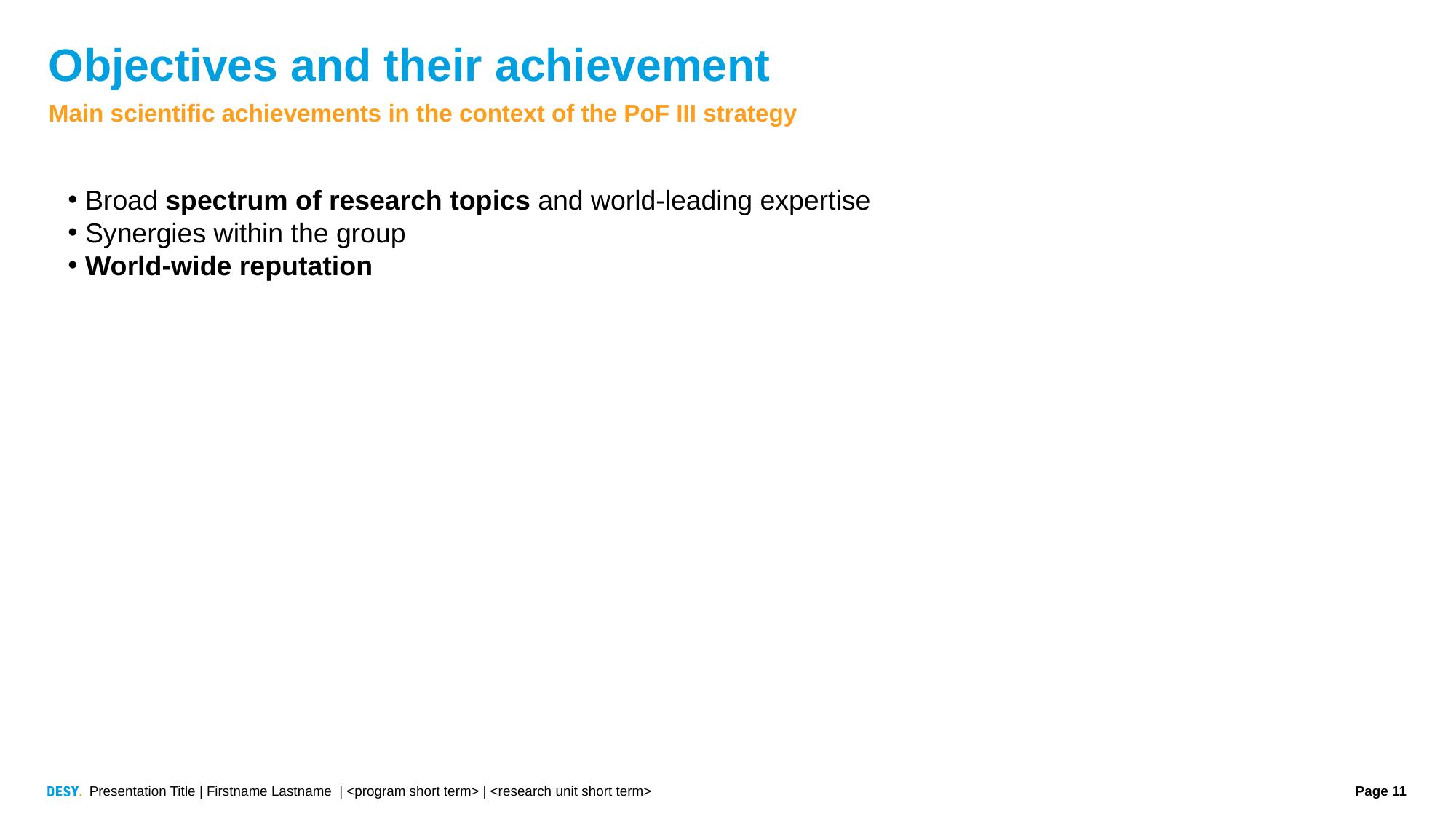

# Objectives and their achievement
Main scientific achievements in the context of the PoF III strategy
 Broad spectrum of research topics and world-leading expertise
 Synergies within the group
 World-wide reputation
Presentation Title | Firstname Lastname  | <program short term> | <research unit short term>